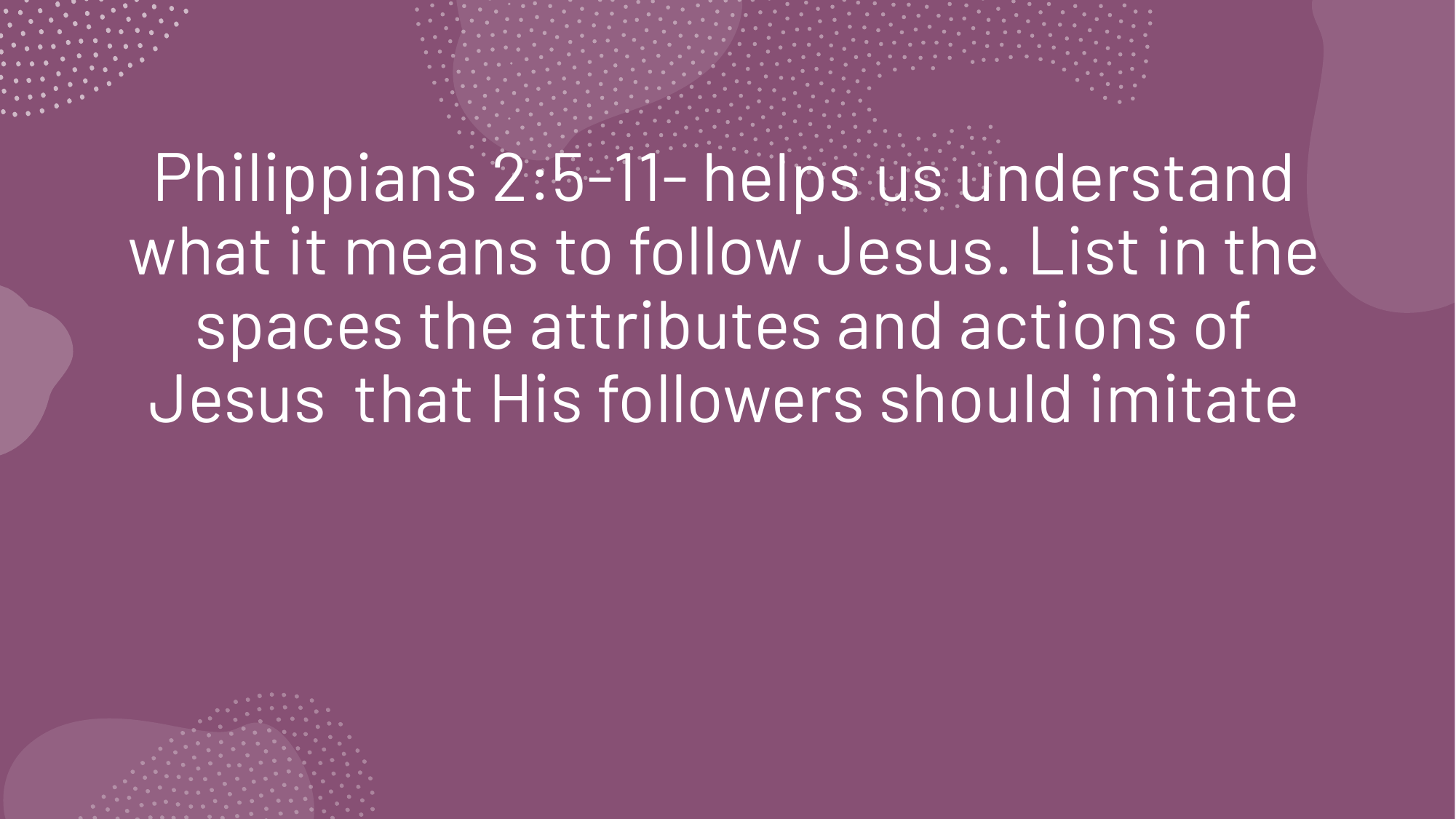

# Philippians 2:5-11- helps us understand what it means to follow Jesus. List in the spaces the attributes and actions of Jesus  that His followers should imitate